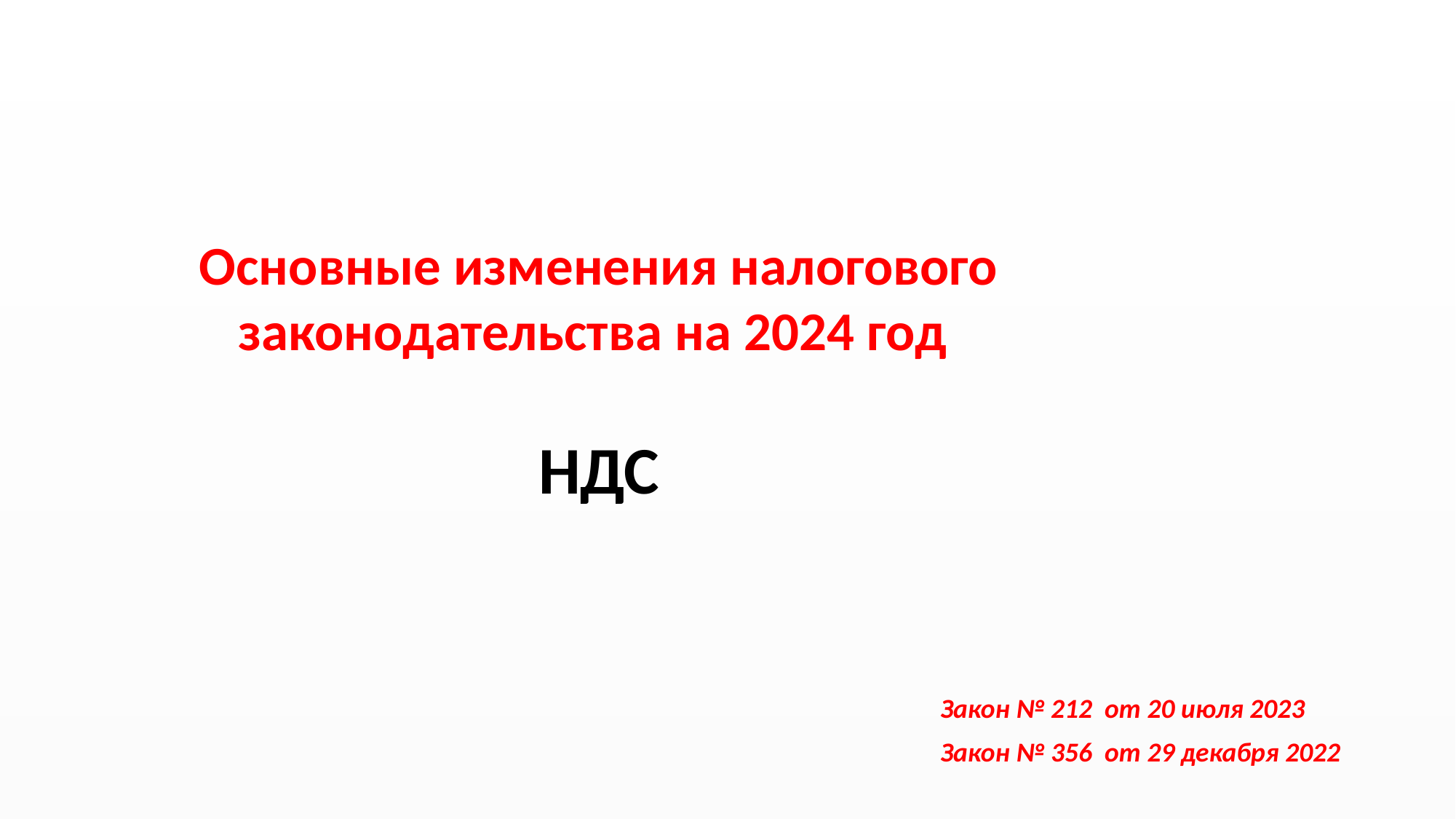

Основные изменения налогового законодательства на 2024 год
НДС
Закон № 212  от 20 июля 2023
Закон № 356  от 29 декабря 2022